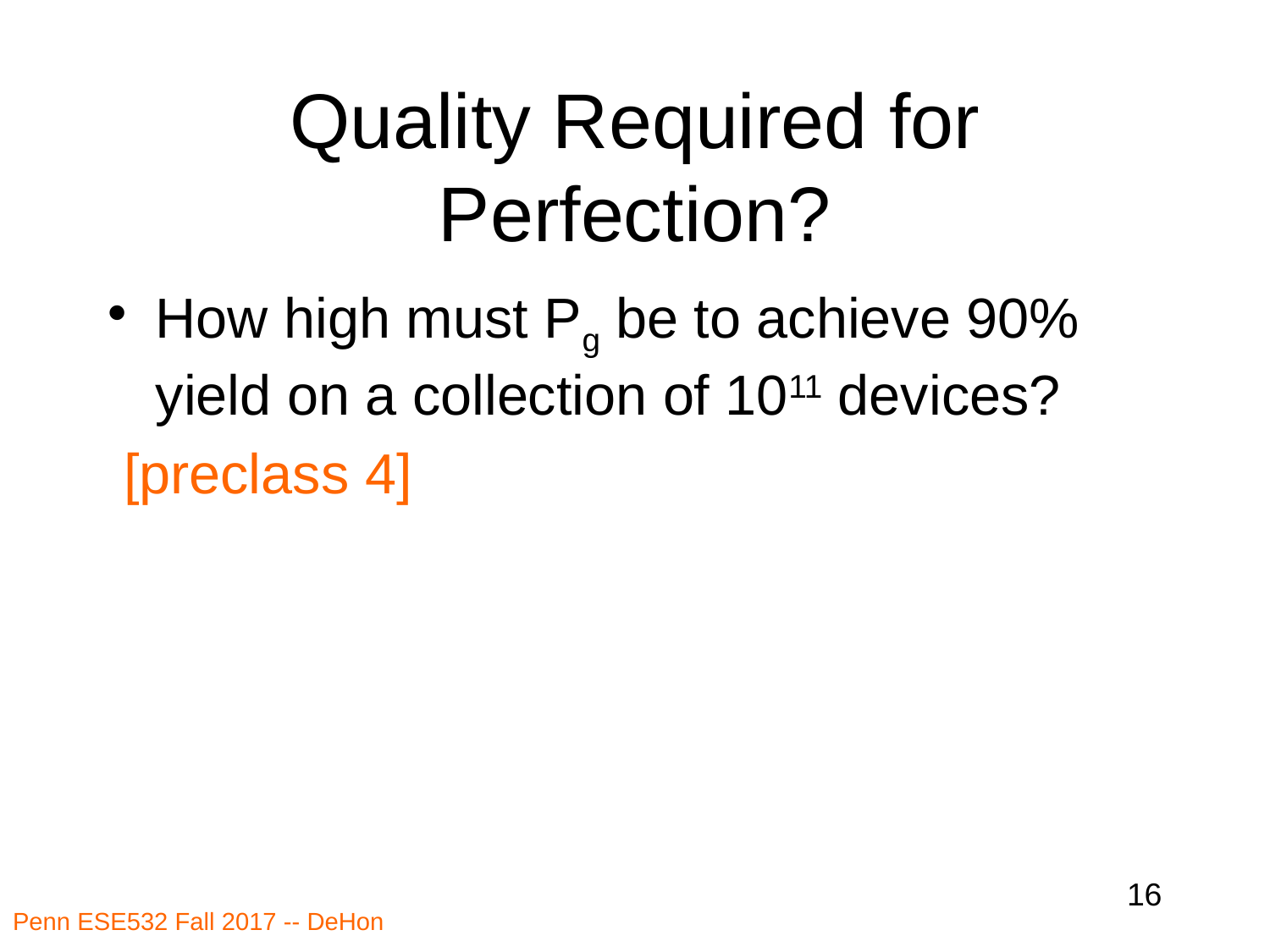

# Quality Required for Perfection?
How high must Pg be to achieve 90% yield on a collection of 1011 devices?
 [preclass 4]
16
Penn ESE532 Fall 2017 -- DeHon